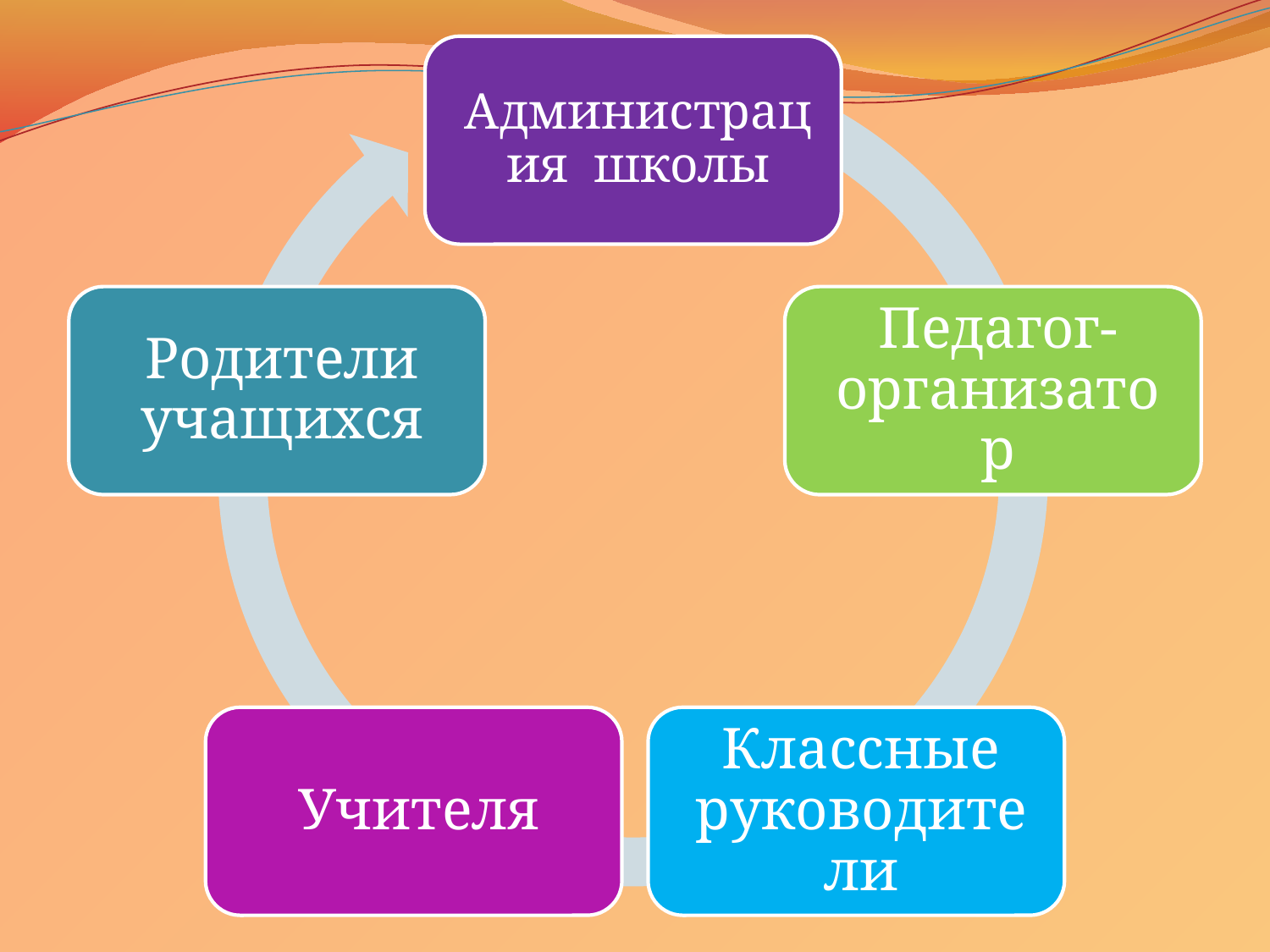

Администрация  школы
Педагог-организатор
Классные руководители
Учителя
Родители учащихся
#